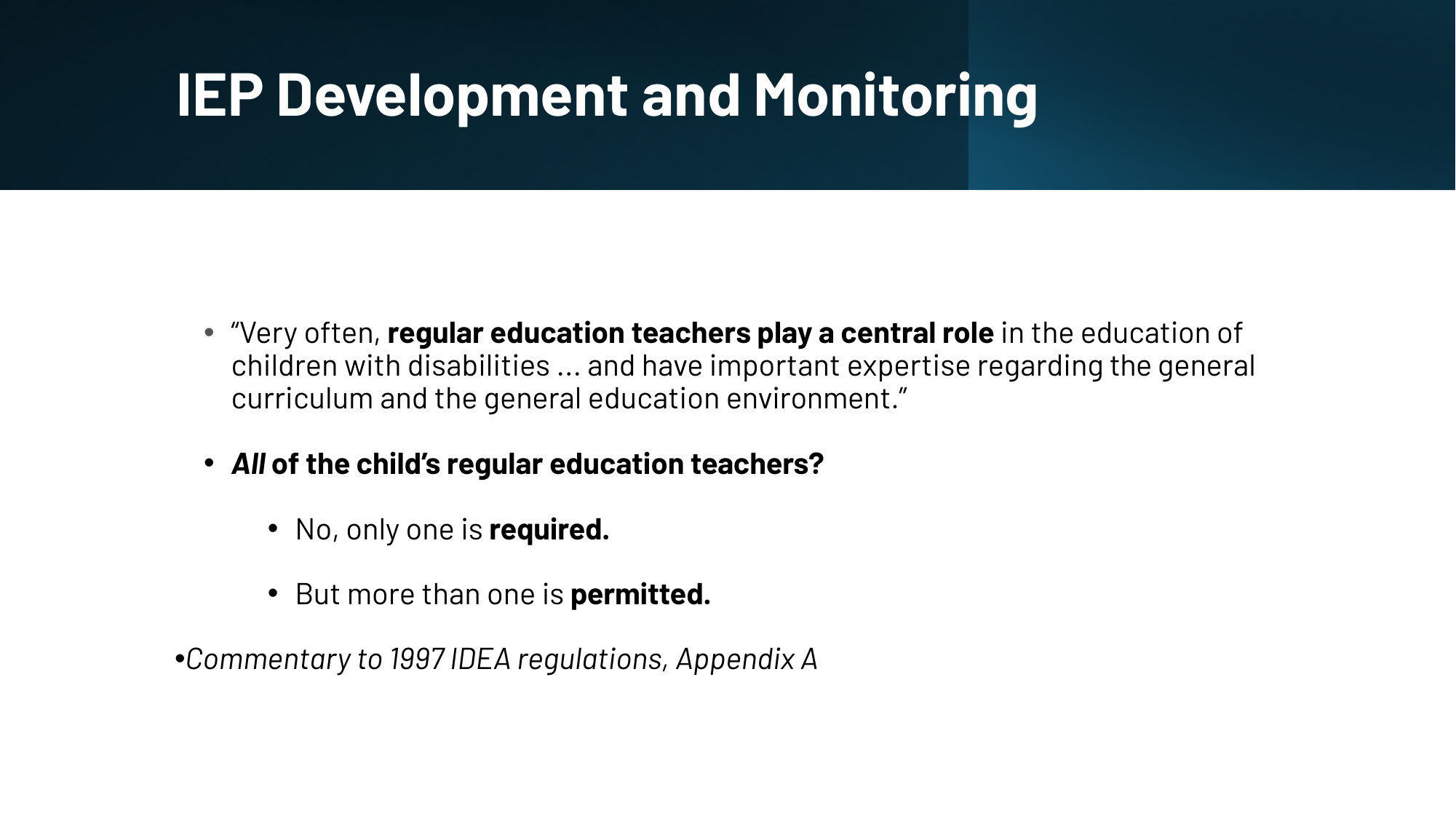

# IEP Development and Monitoring
“Very often, regular education teachers play a central role in the education of children with disabilities ... and have important expertise regarding the general curriculum and the general education environment.”
All of the child’s regular education teachers?
No, only one is required.
But more than one is permitted.
Commentary to 1997 IDEA regulations, Appendix A